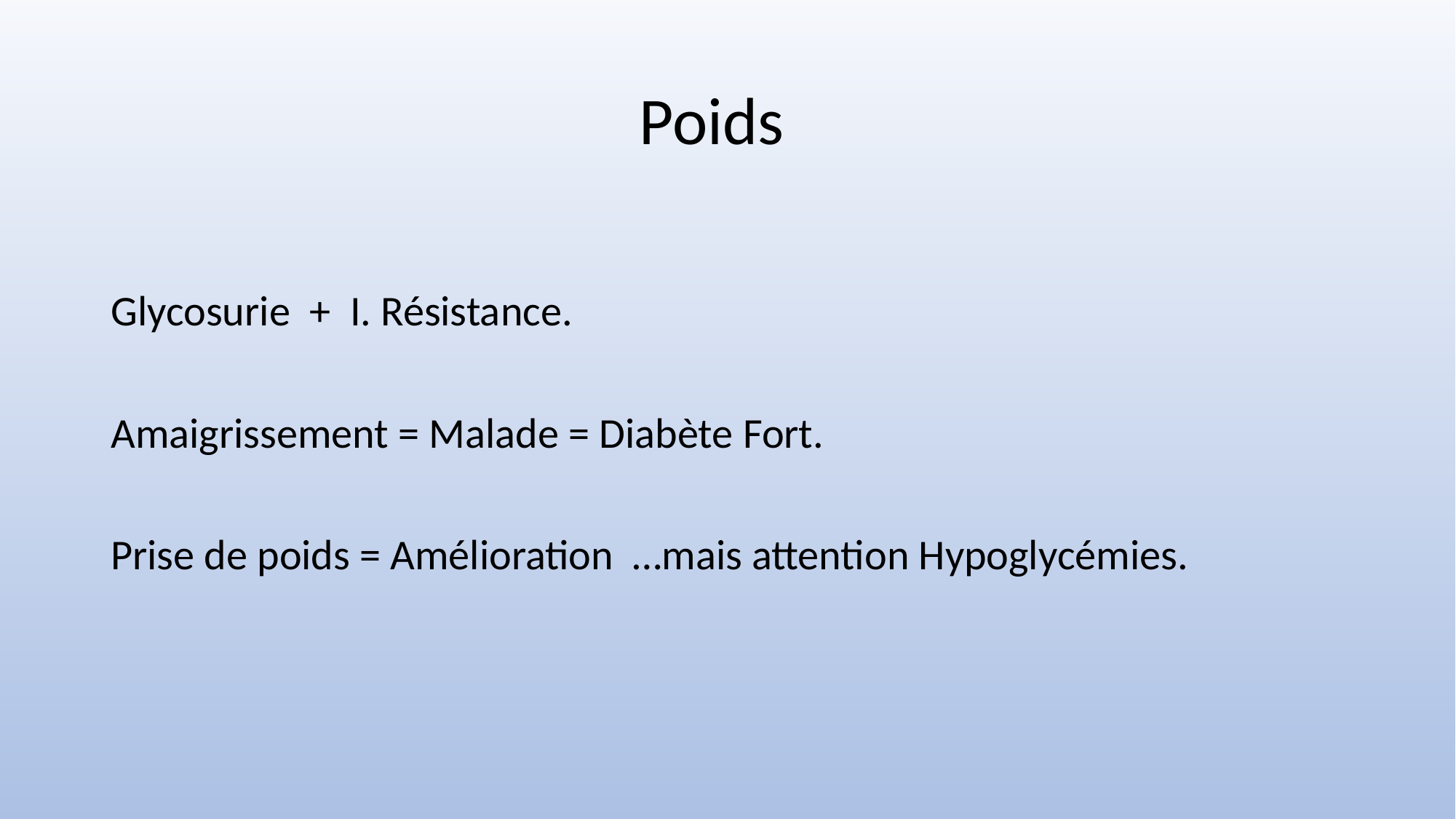

# Poids

Glycosurie  +  I. Résistance.

Amaigrissement = Malade = Diabète Fort.

Prise de poids = Amélioration  …mais attention Hypoglycémies.